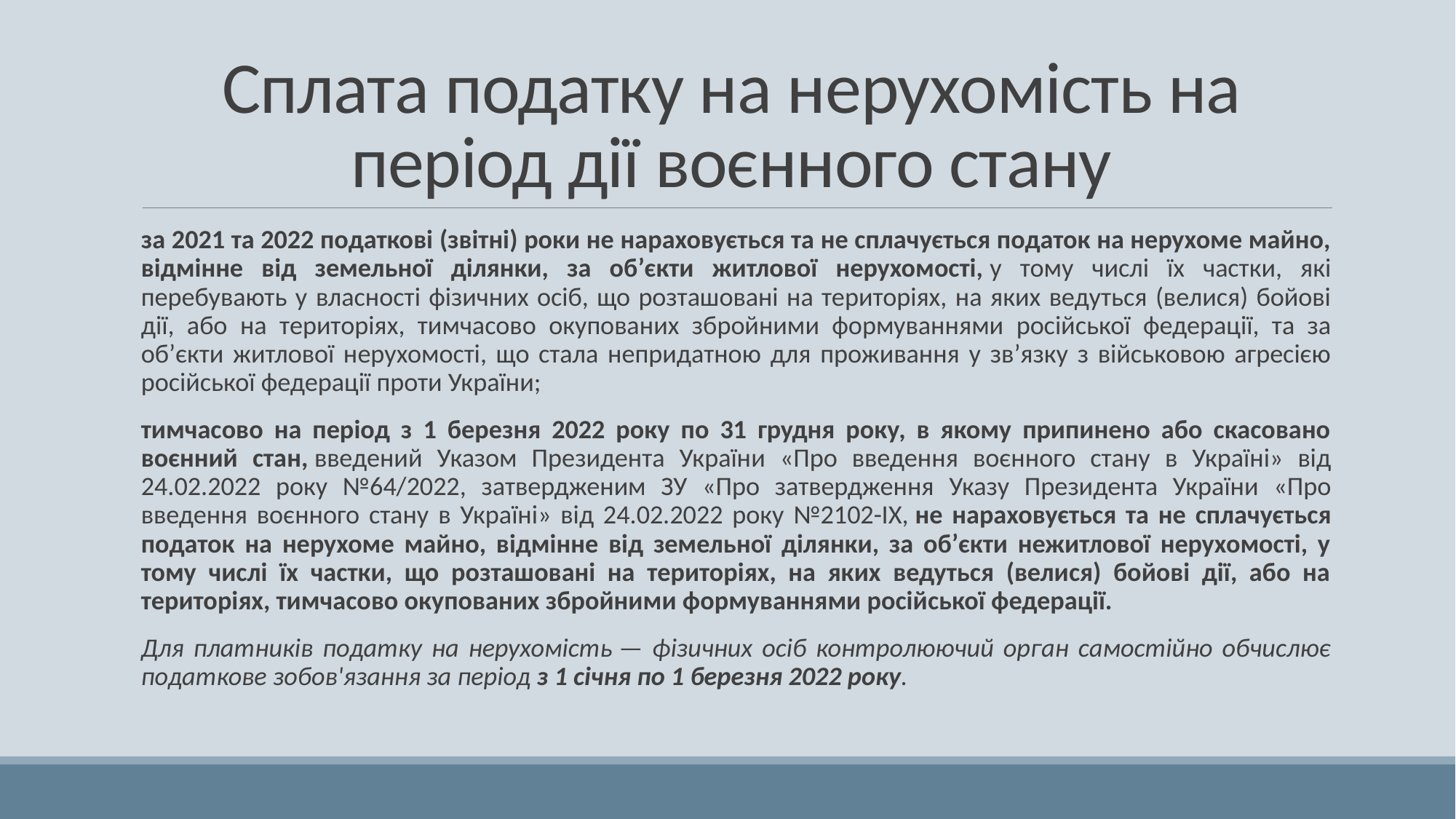

# Сплата податку на нерухомість на період дії воєнного стану
за 2021 та 2022 податкові (звітні) роки не нараховується та не сплачується податок на нерухоме майно, відмінне від земельної ділянки, за об’єкти житлової нерухомості, у тому числі їх частки, які перебувають у власності фізичних осіб, що розташовані на територіях, на яких ведуться (велися) бойові дії, або на територіях, тимчасово окупованих збройними формуваннями російської федерації, та за об’єкти житлової нерухомості, що стала непридатною для проживання у зв’язку з військовою агресією російської федерації проти України;
тимчасово на період з 1 березня 2022 року по 31 грудня року, в якому припинено або скасовано воєнний стан, введений Указом Президента України «Про введення воєнного стану в Україні» від 24.02.2022 року №64/2022, затвердженим ЗУ «Про затвердження Указу Президента України «Про введення воєнного стану в Україні» від 24.02.2022 року №2102-ІХ, не нараховується та не сплачується податок на нерухоме майно, відмінне від земельної ділянки, за об’єкти нежитлової нерухомості, у тому числі їх частки, що розташовані на територіях, на яких ведуться (велися) бойові дії, або на територіях, тимчасово окупованих збройними формуваннями російської федерації.
Для платників податку на нерухомість — фізичних осіб контролюючий орган самостійно обчислює податкове зобов'язання за період з 1 січня по 1 березня 2022 року.